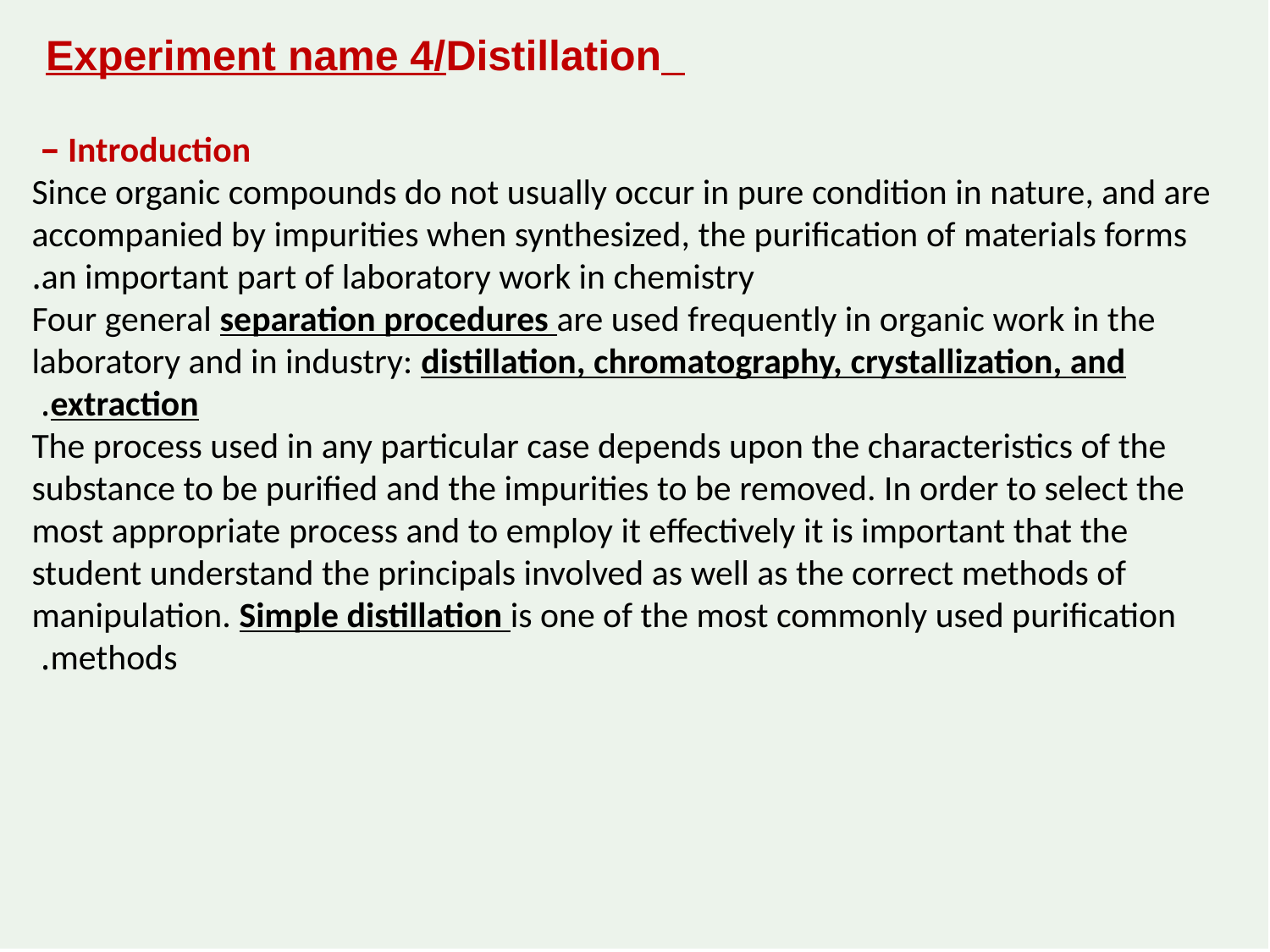

# Experiment name 4/Distillation
Introduction –
Since organic compounds do not usually occur in pure condition in nature, and are accompanied by impurities when synthesized, the purification of materials forms an important part of laboratory work in chemistry.
 Four general separation procedures are used frequently in organic work in the laboratory and in industry: distillation, chromatography, crystallization, and extraction.
The process used in any particular case depends upon the characteristics of the substance to be purified and the impurities to be removed. In order to select the most appropriate process and to employ it effectively it is important that the student understand the principals involved as well as the correct methods of manipulation. Simple distillation is one of the most commonly used purification methods.